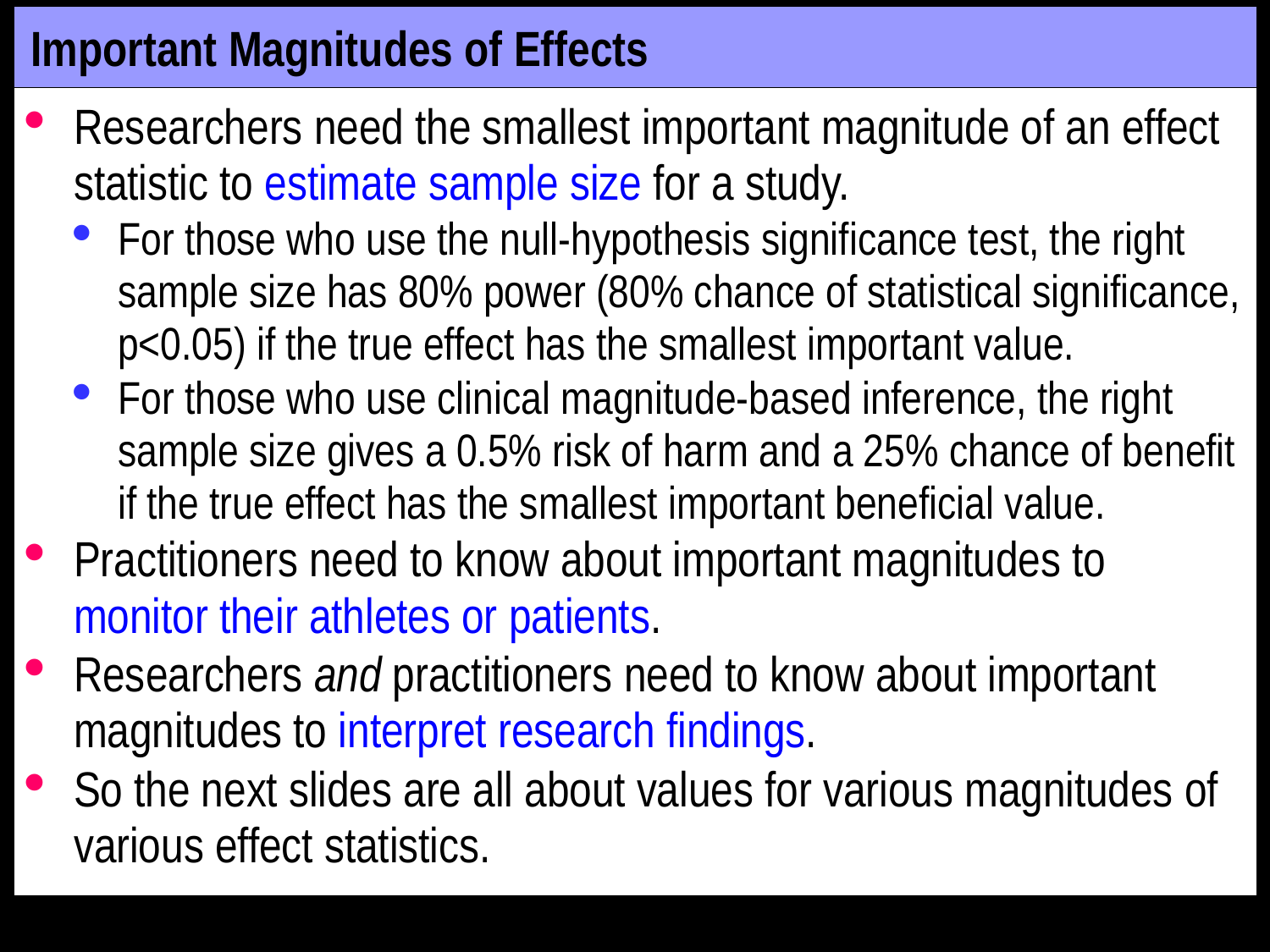

# Important Magnitudes of Effects
Researchers need the smallest important magnitude of an effect statistic to estimate sample size for a study.
For those who use the null-hypothesis significance test, the right sample size has 80% power (80% chance of statistical significance, p<0.05) if the true effect has the smallest important value.
For those who use clinical magnitude-based inference, the right sample size gives a 0.5% risk of harm and a 25% chance of benefit if the true effect has the smallest important beneficial value.
Practitioners need to know about important magnitudes to monitor their athletes or patients.
Researchers and practitioners need to know about important magnitudes to interpret research findings.
So the next slides are all about values for various magnitudes of various effect statistics.